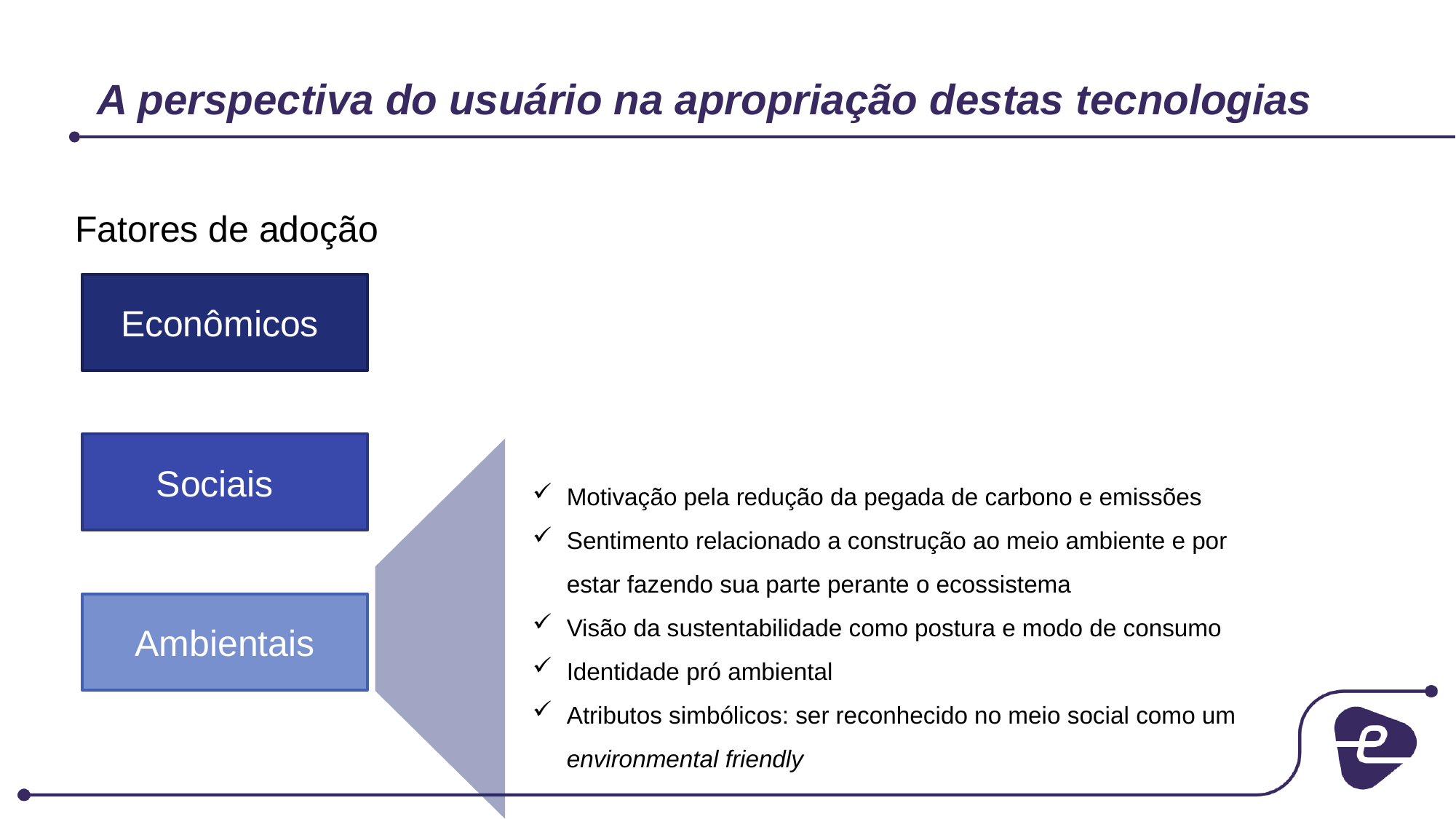

# A perspectiva do usuário na apropriação destas tecnologias

Fatores de adoção
Econômicos
Sociais
Motivação pela redução da pegada de carbono e emissões
Sentimento relacionado a construção ao meio ambiente e por estar fazendo sua parte perante o ecossistema
Visão da sustentabilidade como postura e modo de consumo
Identidade pró ambiental
Atributos simbólicos: ser reconhecido no meio social como um environmental friendly

Ambientais